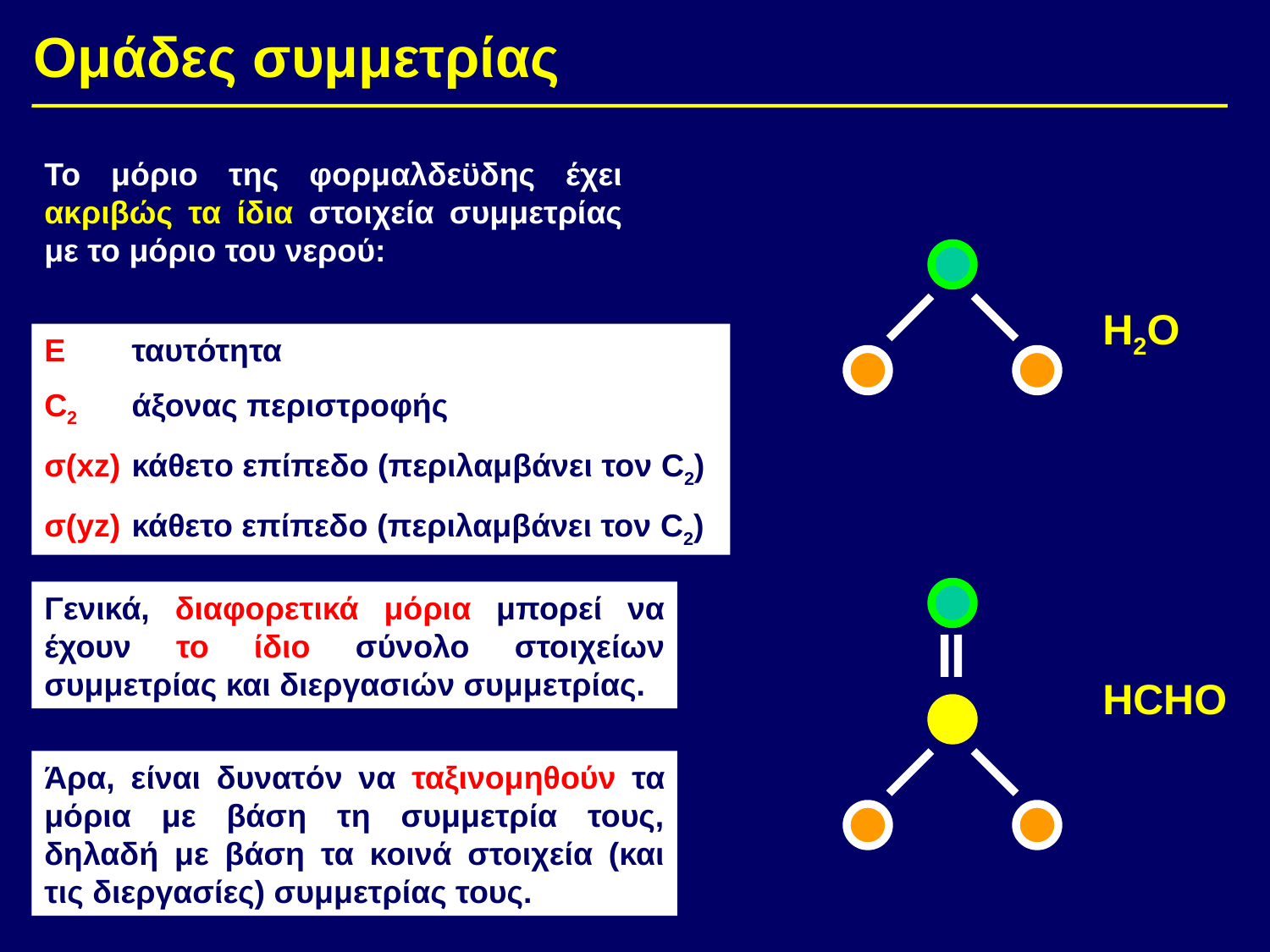

Ομάδες συμμετρίας

Το μόριο της φορμαλδεϋδης έχει ακριβώς τα ίδια στοιχεία συμμετρίας με το μόριο του νερού:

H2O
Ε	ταυτότητα

C2	άξονας περιστροφής

σ(xz)	κάθετo επίπεδο (περιλαμβάνει τον C2)

σ(yz)	κάθετο επίπεδο (περιλαμβάνει τον C2)

Γενικά, διαφορετικά μόρια μπορεί να έχουν το ίδιο σύνολο στοιχείων συμμετρίας και διεργασιών συμμετρίας.

HCHO

Άρα, είναι δυνατόν να ταξινομηθούν τα μόρια με βάση τη συμμετρία τους, δηλαδή με βάση τα κοινά στοιχεία (και τις διεργασίες) συμμετρίας τους.